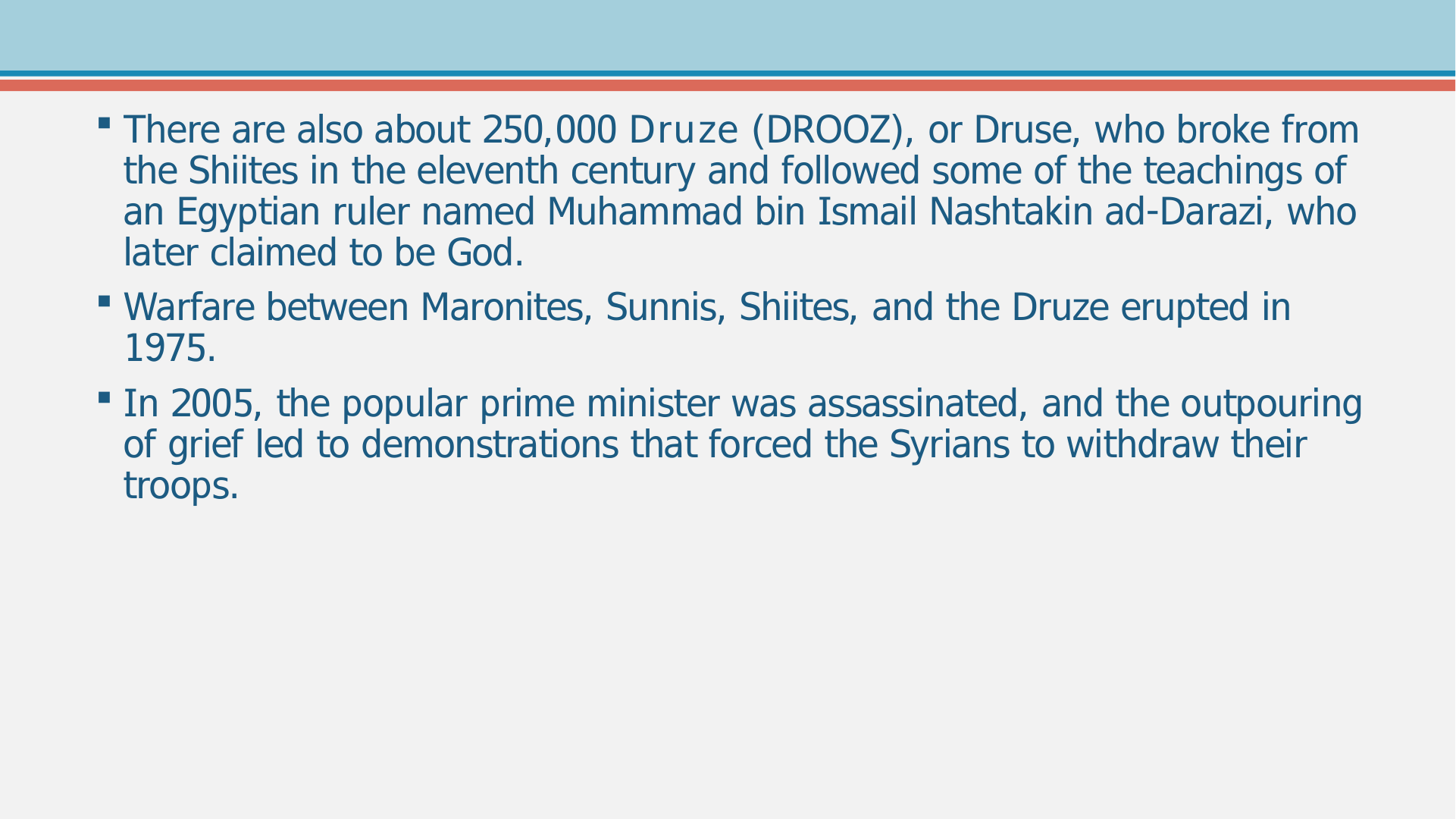

There are also about 250,000 Druze (DROOZ), or Druse, who broke from the Shiites in the eleventh century and followed some of the teachings of an Egyptian ruler named Muhammad bin Ismail Nashtakin ad-Darazi, who later claimed to be God.
Warfare between Maronites, Sunnis, Shiites, and the Druze erupted in 1975.
In 2005, the popular prime minister was assassinated, and the outpouring of grief led to demonstrations that forced the Syrians to withdraw their troops.